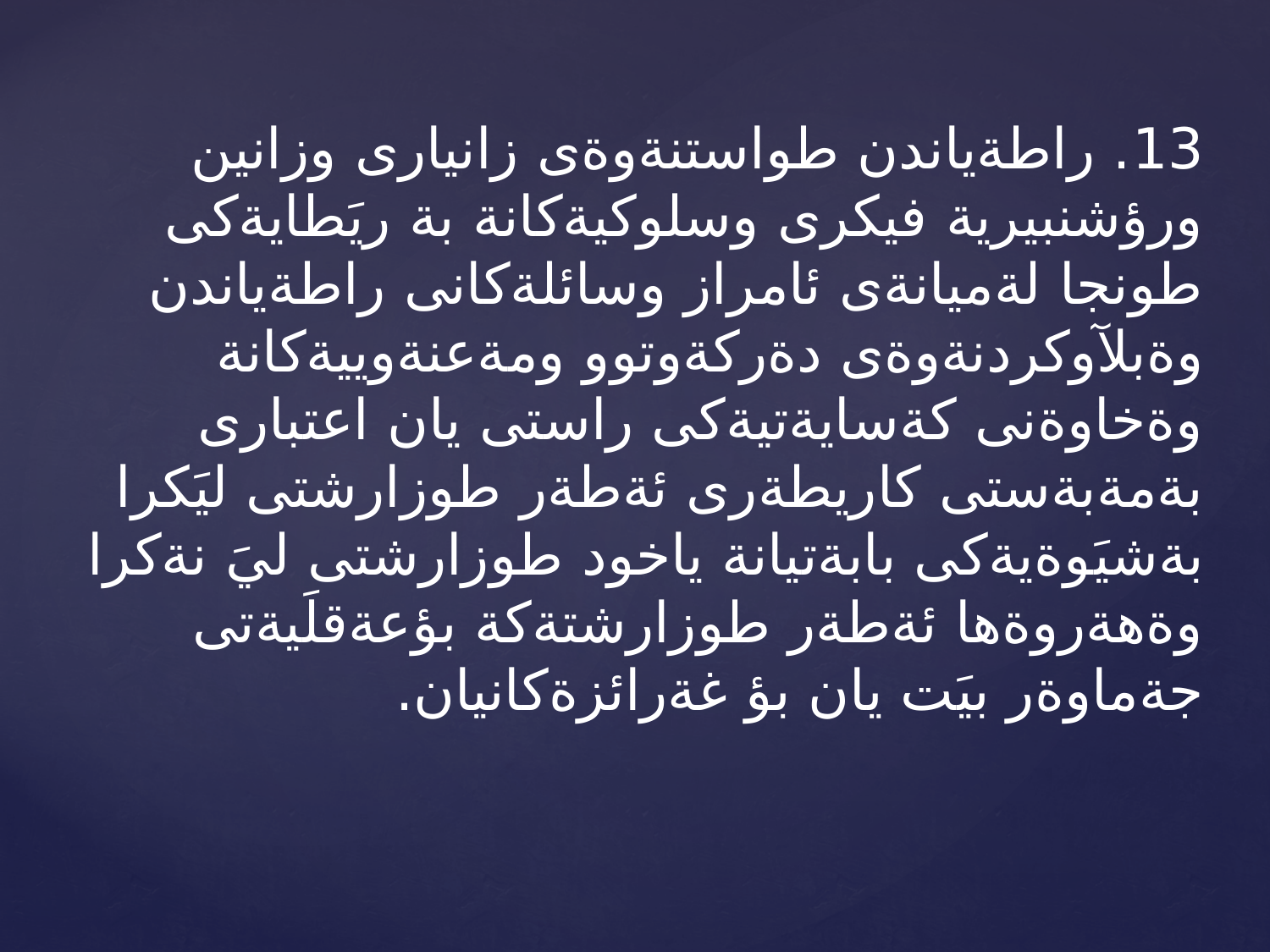

# 13. راطةياندن طواستنةوةى زانيارى وزانين ورؤشنبيرية فيكرى وسلوكيةكانة بة ريَطايةكى طونجا لةميانةى ئامراز وسائلةكانى راطةياندن وةبلآوكردنةوةى دةركةوتوو ومةعنةوييةكانة وةخاوةنى كةسايةتيةكى راستى يان اعتبارى بةمةبةستى كاريطةرى ئةطةر طوزارشتى ليَكرا بةشيَوةيةكى بابةتيانة ياخود طوزارشتى ليَ نةكرا وةهةروةها ئةطةر طوزارشتةكة بؤعةقلَيةتى جةماوةر بيَت يان بؤ غةرائزةكانيان.